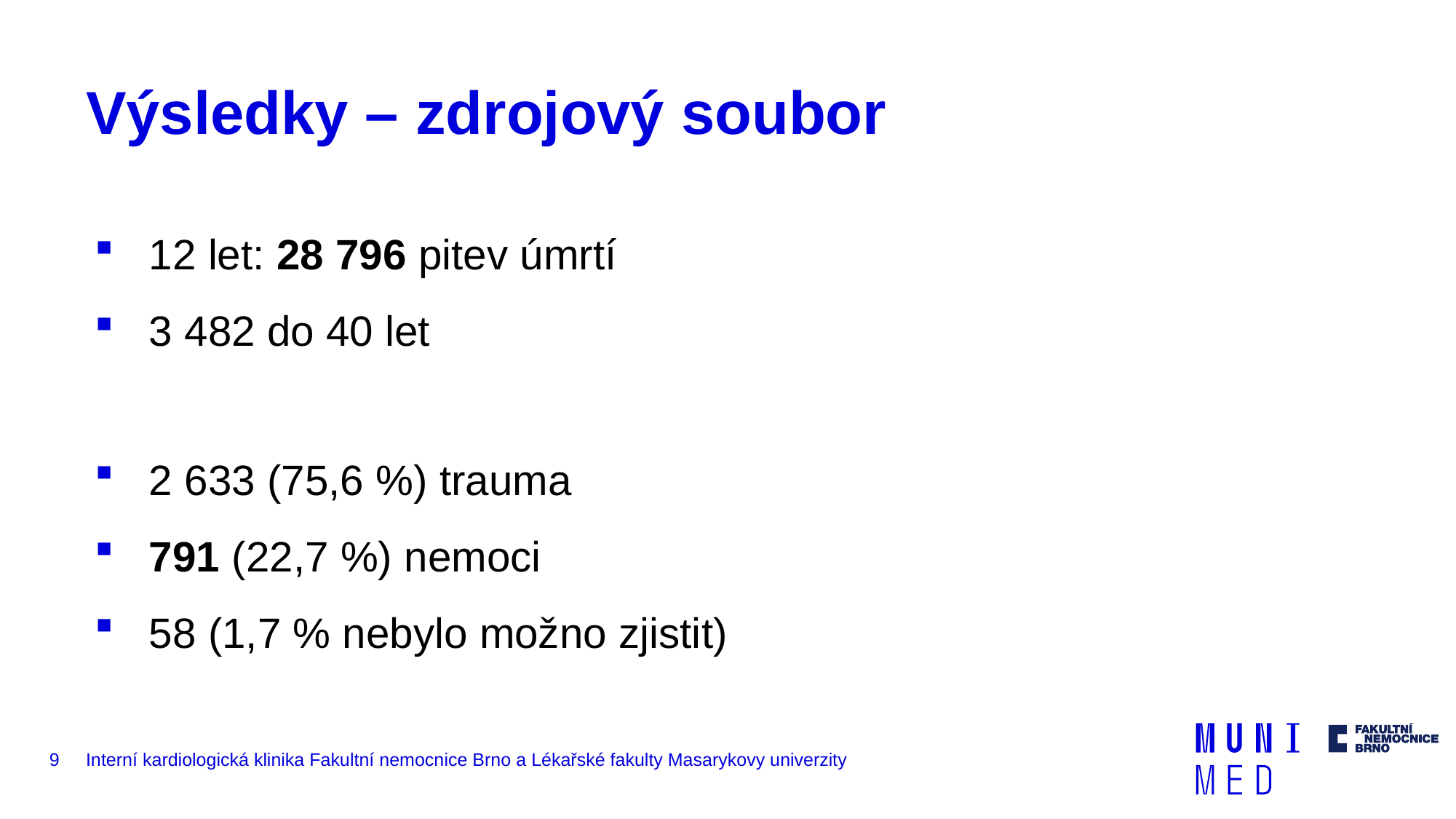

# Výsledky – zdrojový soubor
12 let: 28 796 pitev úmrtí
3 482 do 40 let

2 633 (75,6 %) trauma
791 (22,7 %) nemoci
58 (1,7 % nebylo možno zjistit)
9
Interní kardiologická klinika Fakultní nemocnice Brno a Lékařské fakulty Masarykovy univerzity